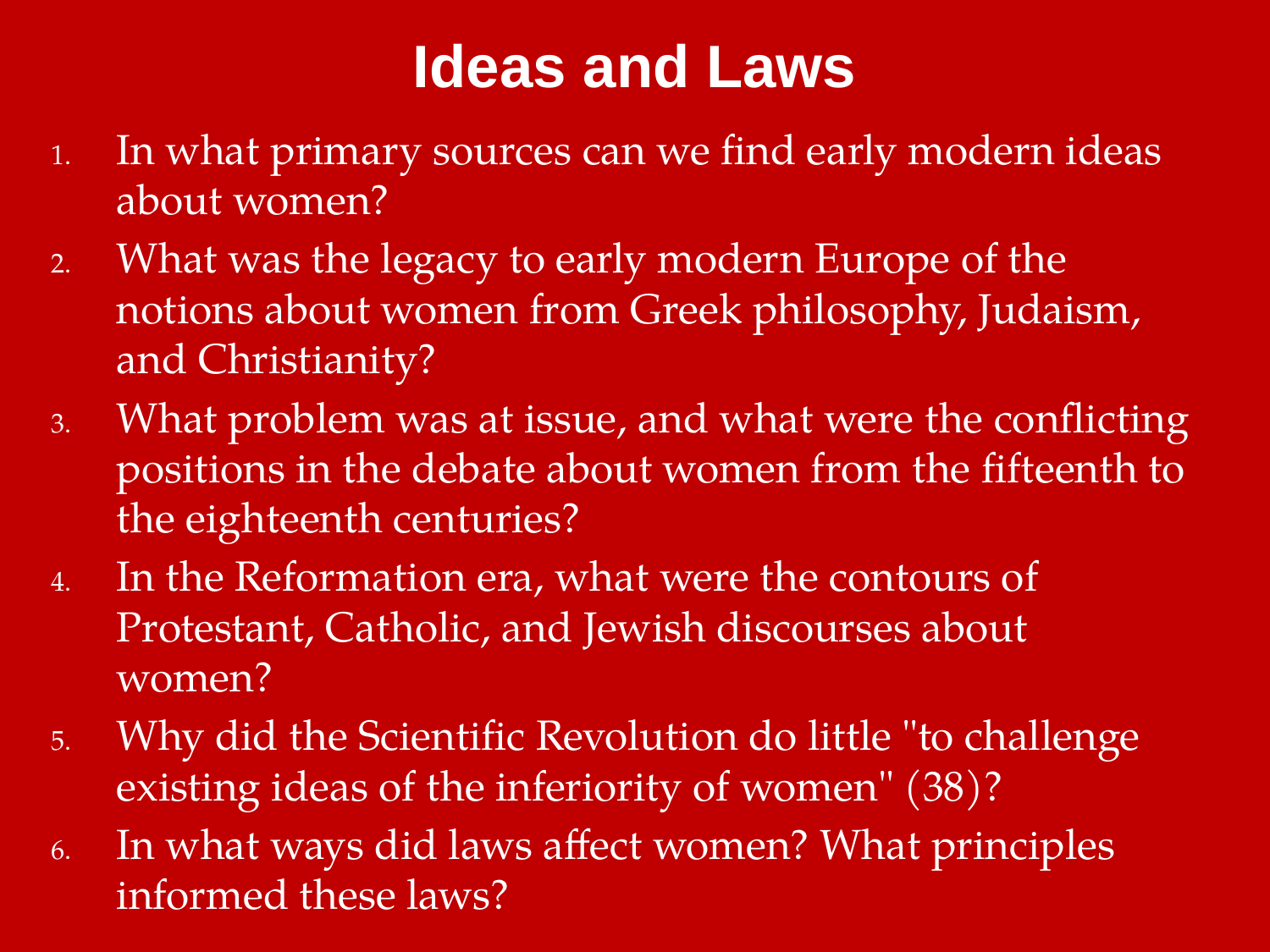

# Ideas and Laws
In what primary sources can we find early modern ideas about women?
What was the legacy to early modern Europe of the notions about women from Greek philosophy, Judaism, and Christianity?
What problem was at issue, and what were the conflicting positions in the debate about women from the fifteenth to the eighteenth centuries?
In the Reformation era, what were the contours of  Protestant, Catholic, and Jewish discourses about women?
Why did the Scientific Revolution do little "to challenge existing ideas of the inferiority of women" (38)?
In what ways did laws affect women? What principles informed these laws?